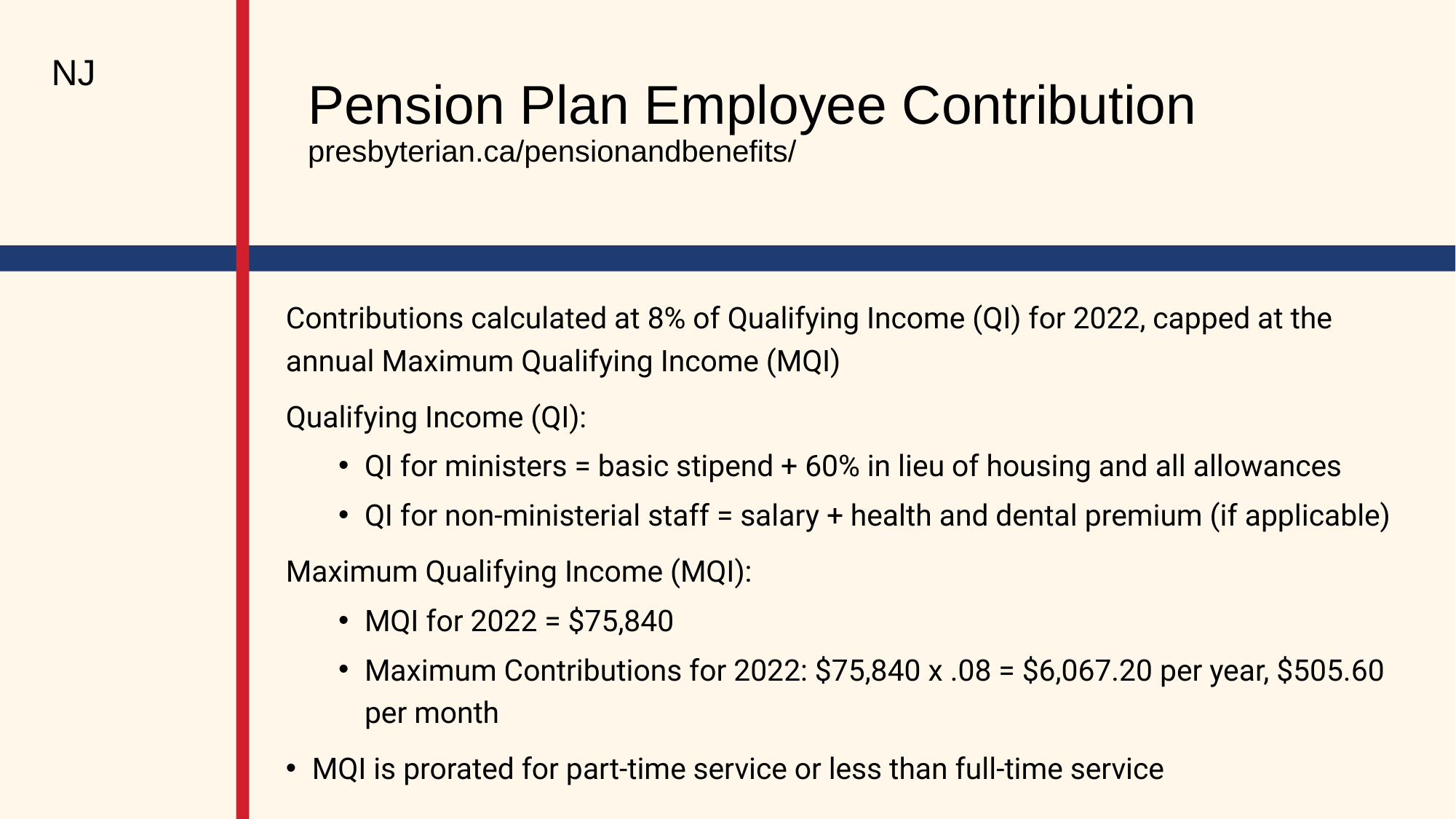

NJ
# Pension Plan Employee Contribution presbyterian.ca/pensionandbenefits/
Contributions calculated at 8% of Qualifying Income (QI) for 2022, capped at the annual Maximum Qualifying Income (MQI)
Qualifying Income (QI):
QI for ministers = basic stipend + 60% in lieu of housing and all allowances
QI for non-ministerial staff = salary + health and dental premium (if applicable)
Maximum Qualifying Income (MQI):
MQI for 2022 = $75,840
Maximum Contributions for 2022: $75,840 x .08 = $6,067.20 per year, $505.60 per month
MQI is prorated for part-time service or less than full-time service